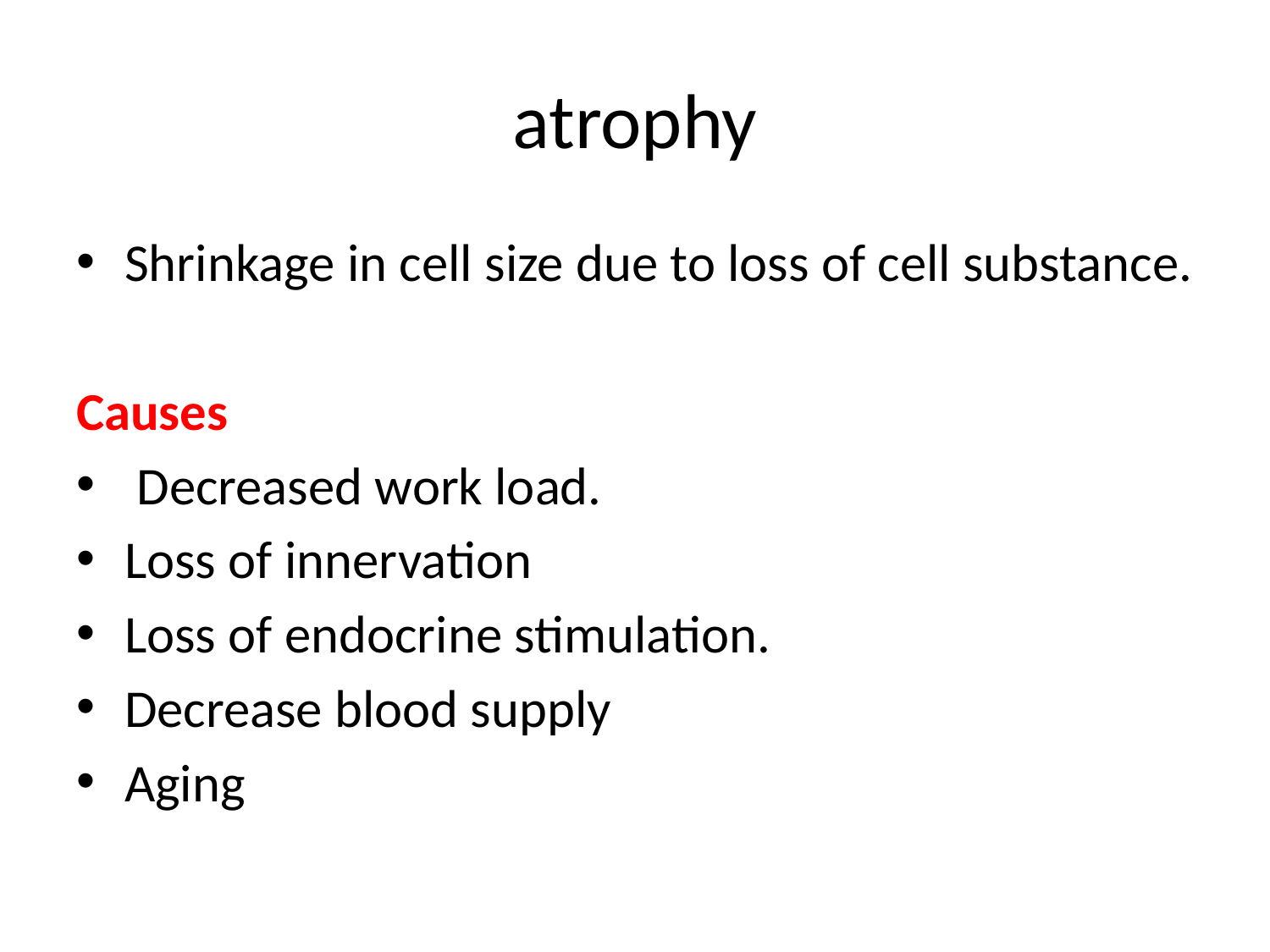

# atrophy
Shrinkage in cell size due to loss of cell substance.

Causes
 Decreased work load.
Loss of innervation
Loss of endocrine stimulation.
Decrease blood supply
Aging